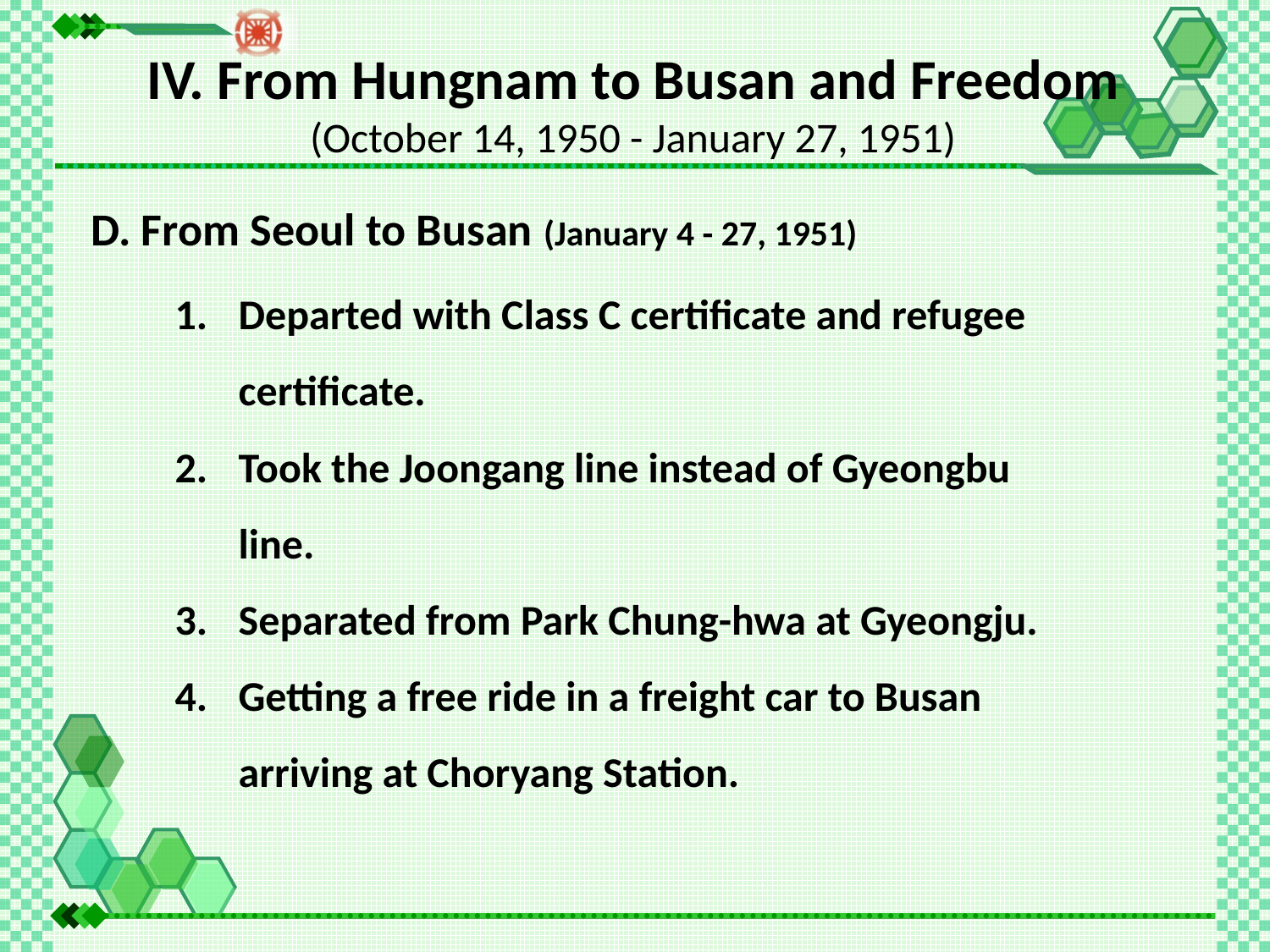

IV. From Hungnam to Busan and Freedom
(October 14, 1950 - January 27, 1951)
D. From Seoul to Busan (January 4 - 27, 1951)
Departed with Class C certificate and refugee certificate.
Took the Joongang line instead of Gyeongbu line.
Separated from Park Chung-hwa at Gyeongju.
Getting a free ride in a freight car to Busan arriving at Choryang Station.